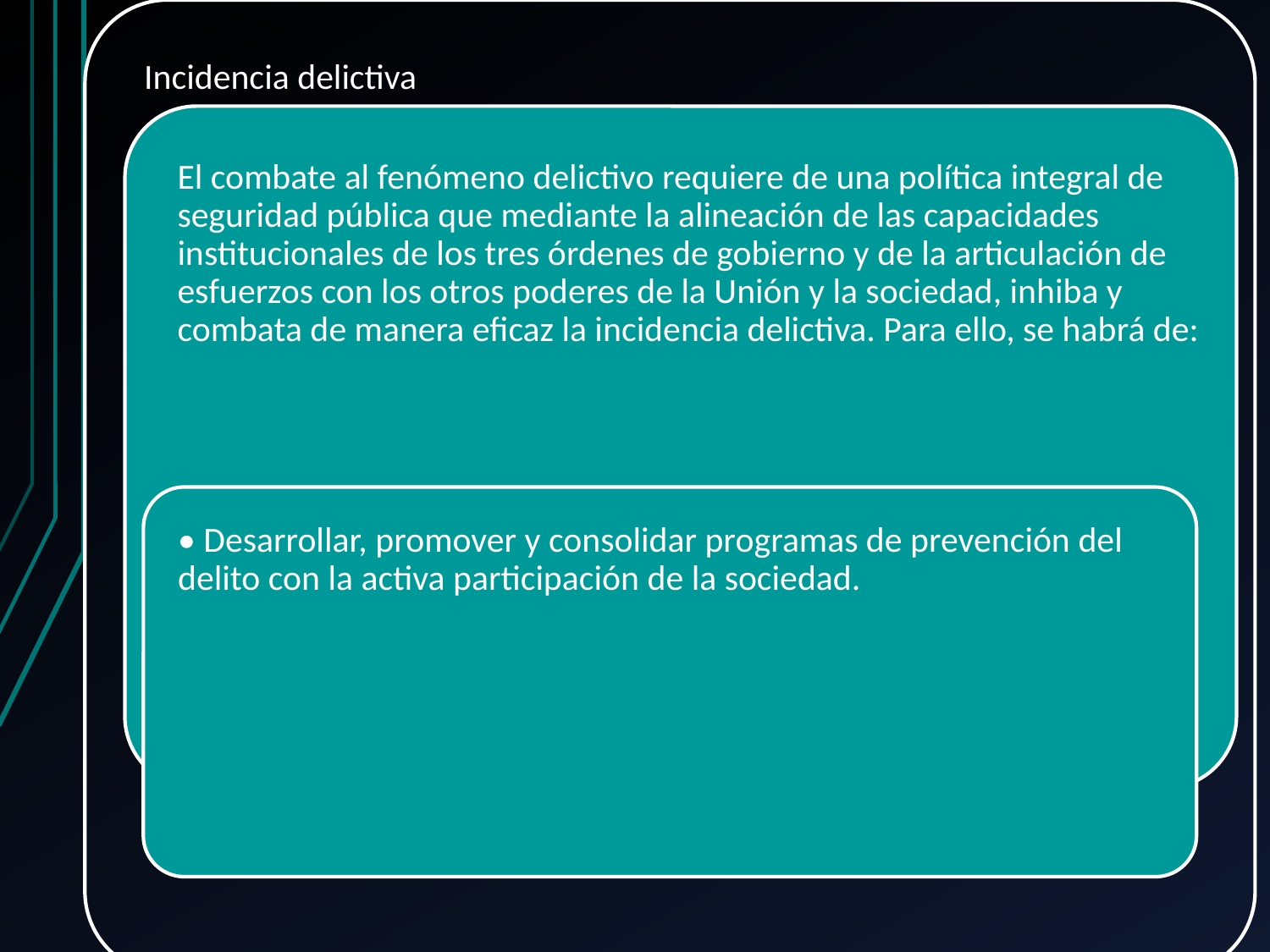

Incidencia delictiva
El combate al fenómeno delictivo requiere de una política integral de seguridad pública que mediante la alineación de las capacidades institucionales de los tres órdenes de gobierno y de la articulación de esfuerzos con los otros poderes de la Unión y la sociedad, inhiba y combata de manera eficaz la incidencia delictiva. Para ello, se habrá de:
• Desarrollar, promover y consolidar programas de prevención del delito con la activa participación de la sociedad.